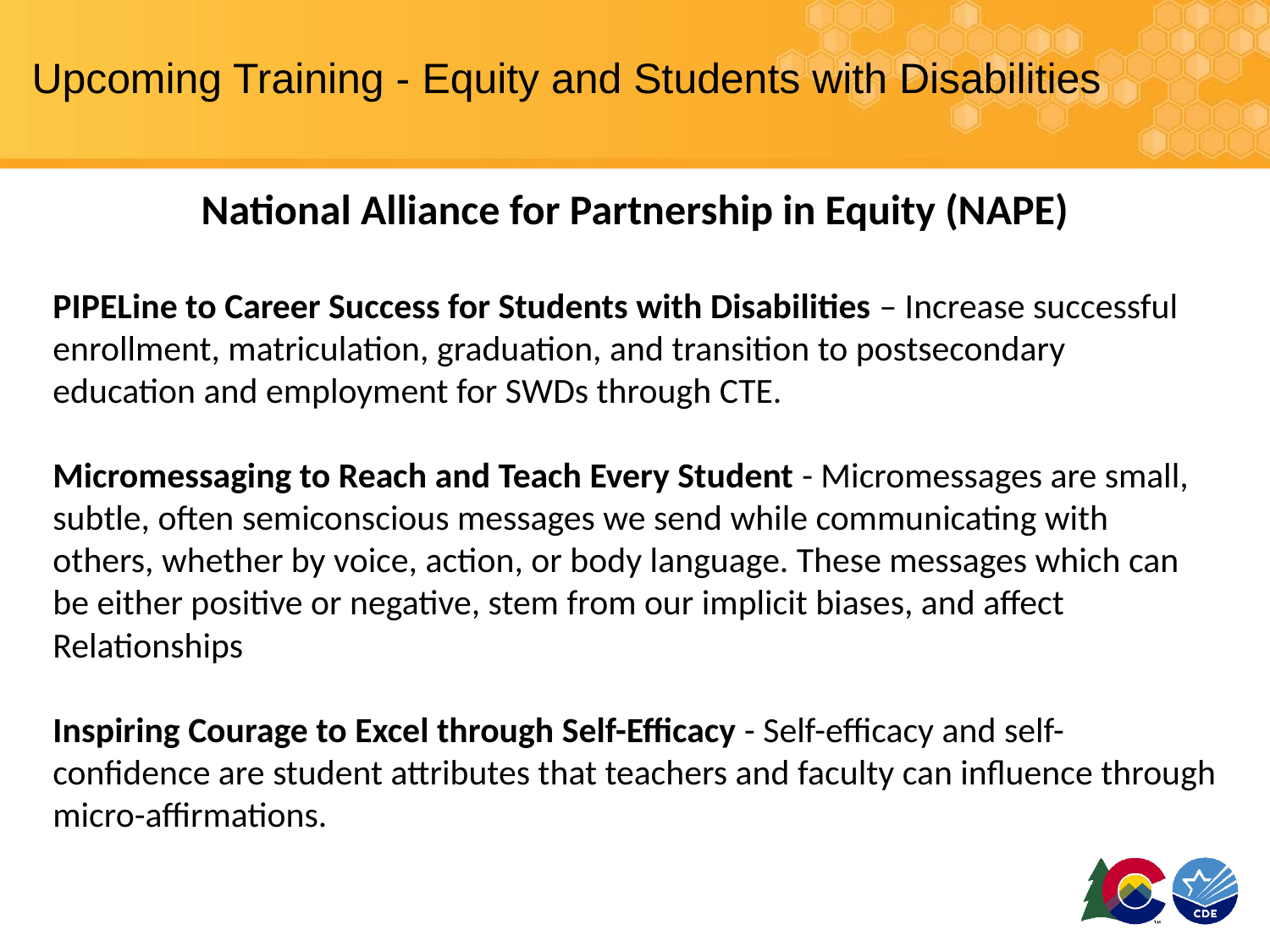

# Upcoming Training - Equity and Students with Disabilities
National Alliance for Partnership in Equity (NAPE)

PIPELine to Career Success for Students with Disabilities – Increase successful enrollment, matriculation, graduation, and transition to postsecondary education and employment for SWDs through CTE.

Micromessaging to Reach and Teach Every Student - Micromessages are small, subtle, often semiconscious messages we send while communicating with others, whether by voice, action, or body language. These messages which can be either positive or negative, stem from our implicit biases, and affect
Relationships

Inspiring Courage to Excel through Self-Efficacy - Self-efficacy and self-confidence are student attributes that teachers and faculty can influence through micro-affirmations.